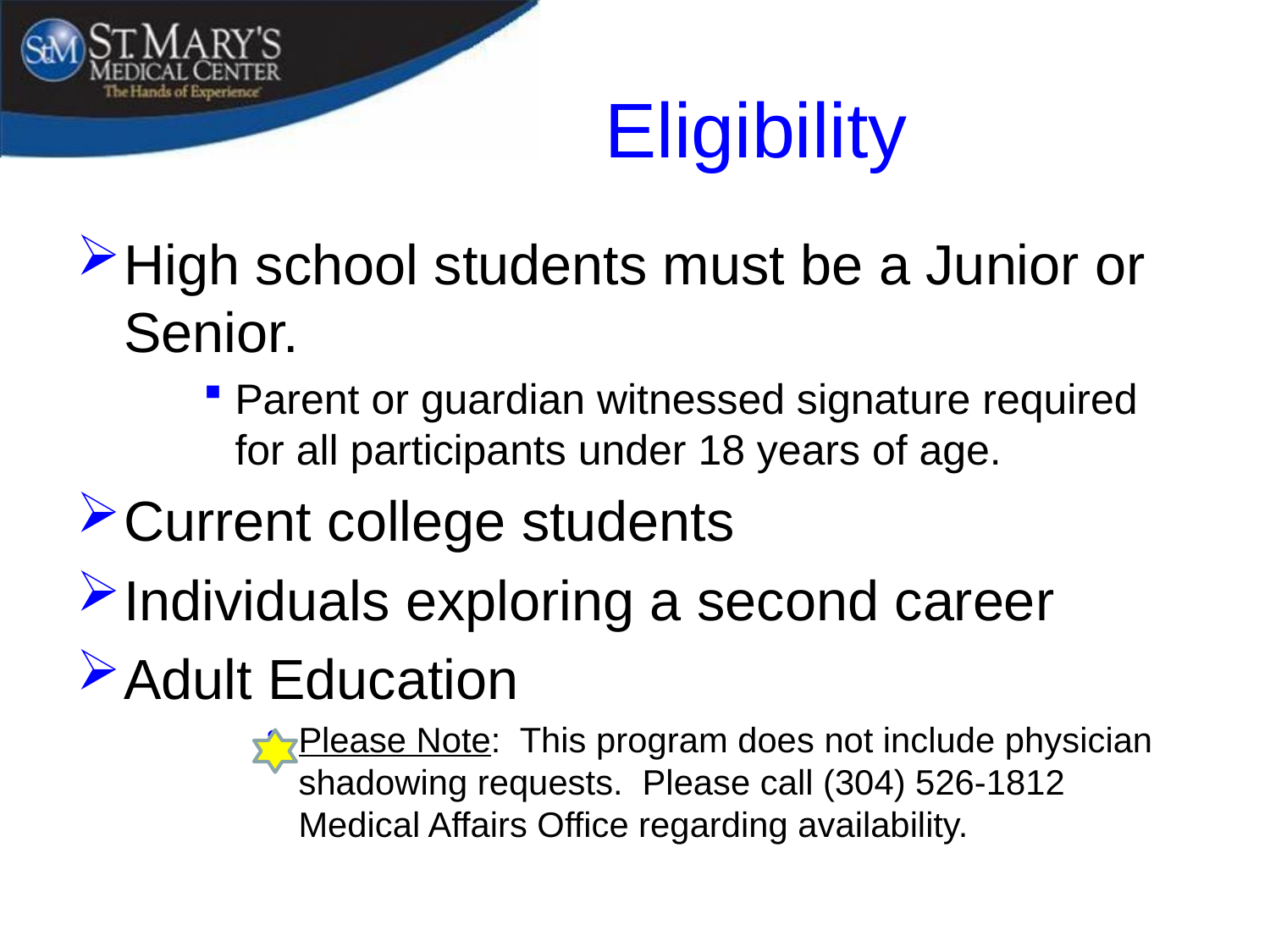

# Eligibility
High school students must be a Junior or Senior.
Parent or guardian witnessed signature required for all participants under 18 years of age.
Current college students
Individuals exploring a second career
Adult Education
Please Note:  This program does not include physician shadowing requests.  Please call (304) 526-1812  Medical Affairs Office regarding availability.